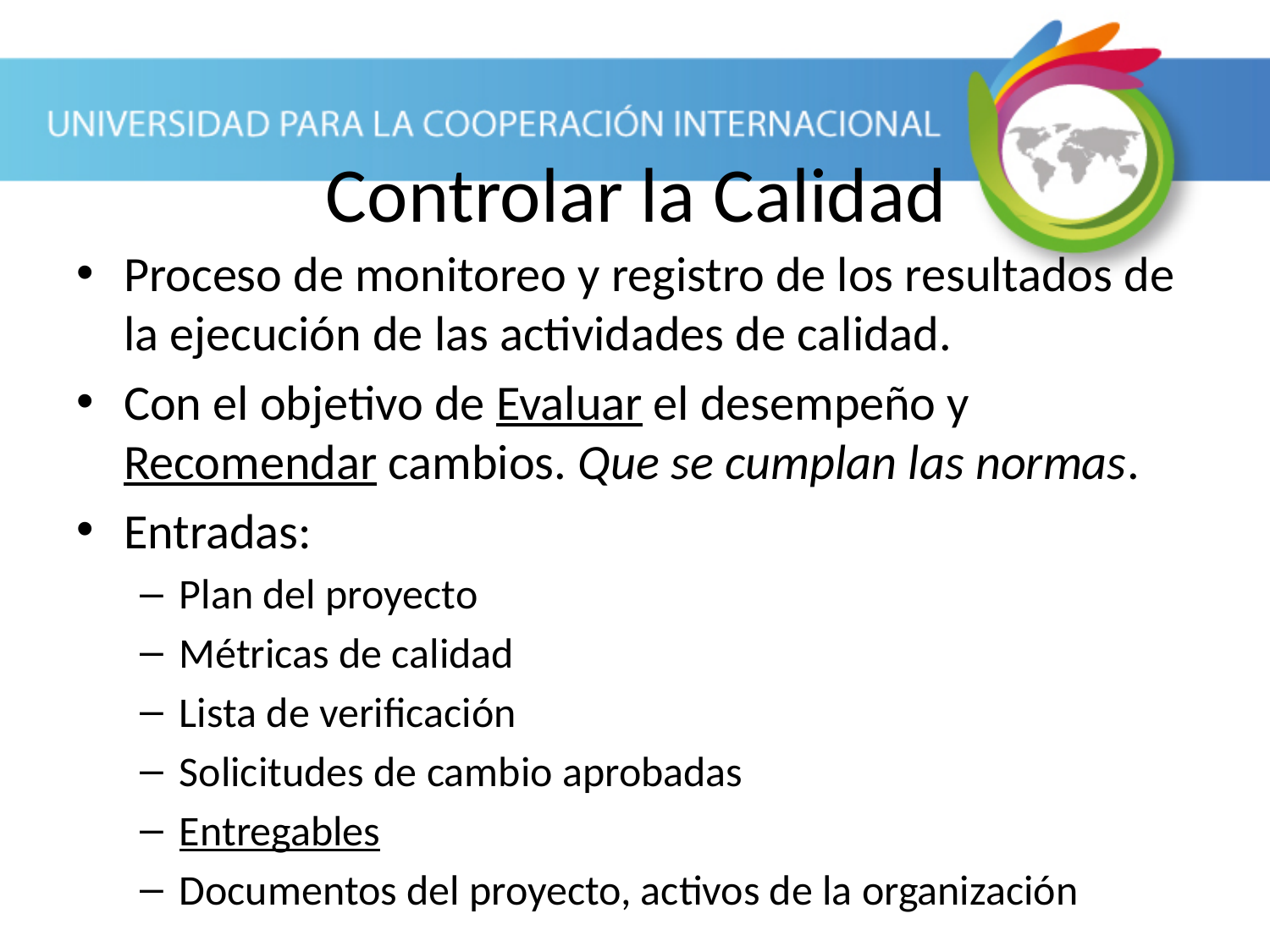

# Controlar la Calidad
Proceso de monitoreo y registro de los resultados de la ejecución de las actividades de calidad.
Con el objetivo de Evaluar el desempeño y Recomendar cambios. Que se cumplan las normas.
Entradas:
Plan del proyecto
Métricas de calidad
Lista de verificación
Solicitudes de cambio aprobadas
Entregables
Documentos del proyecto, activos de la organización